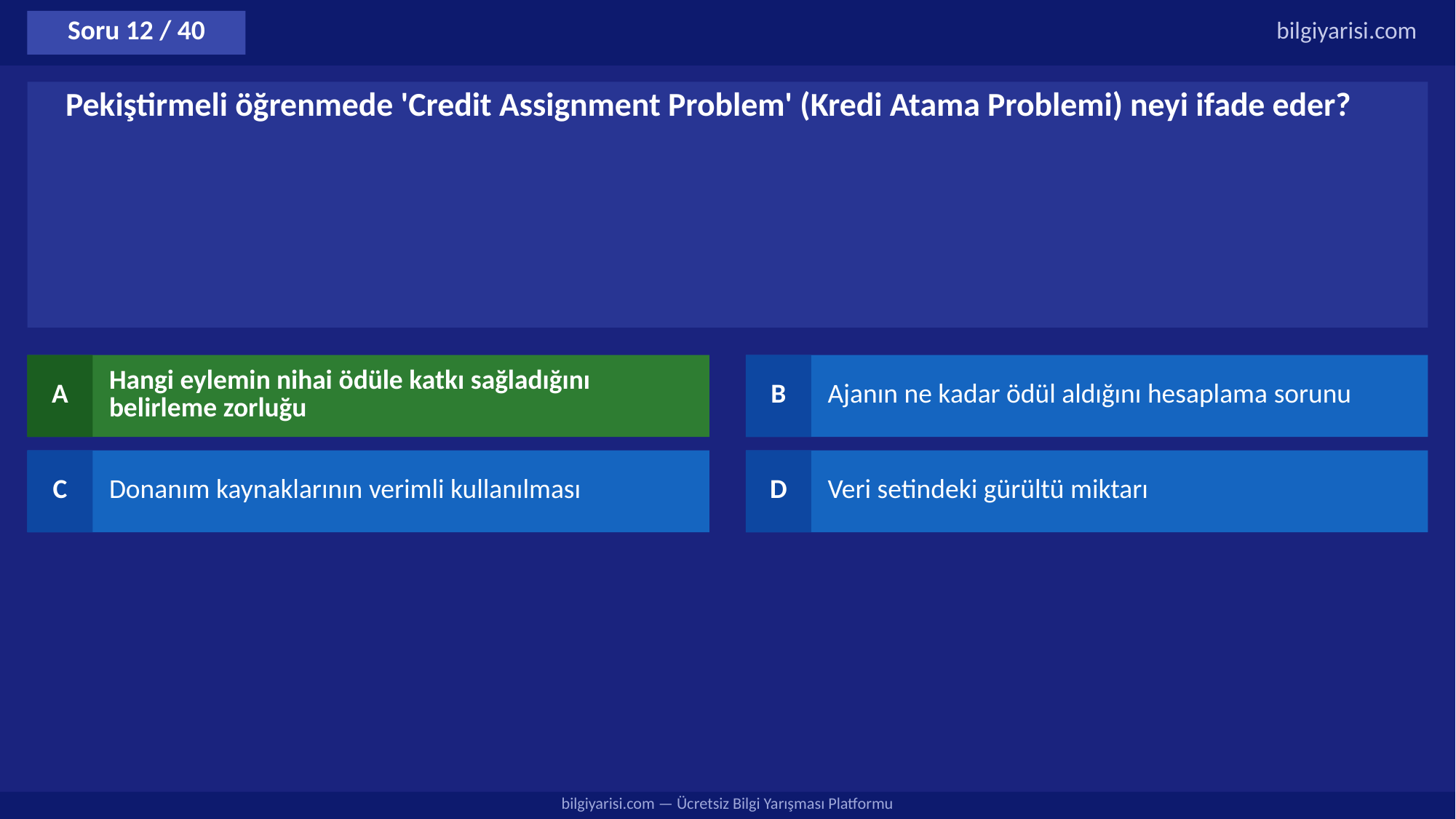

Soru 12 / 40
bilgiyarisi.com

Pekiştirmeli öğrenmede 'Credit Assignment Problem' (Kredi Atama Problemi) neyi ifade eder?

A
Hangi eylemin nihai ödüle katkı sağladığını belirleme zorluğu

B
Ajanın ne kadar ödül aldığını hesaplama sorunu

C
Donanım kaynaklarının verimli kullanılması

D
Veri setindeki gürültü miktarı
bilgiyarisi.com — Ücretsiz Bilgi Yarışması Platformu